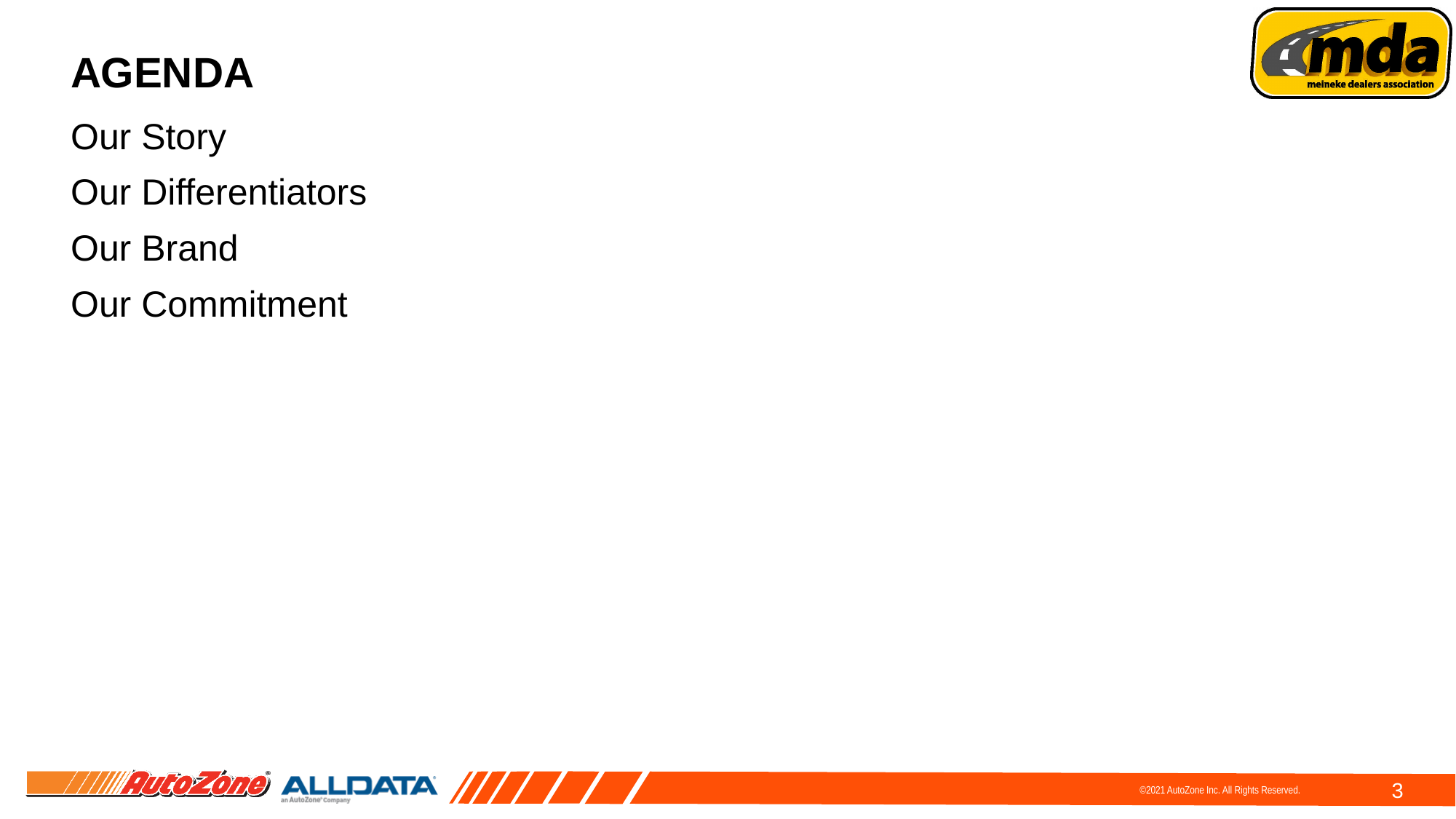

Agenda
Our Story
Our Differentiators
Our Brand
Our Commitment